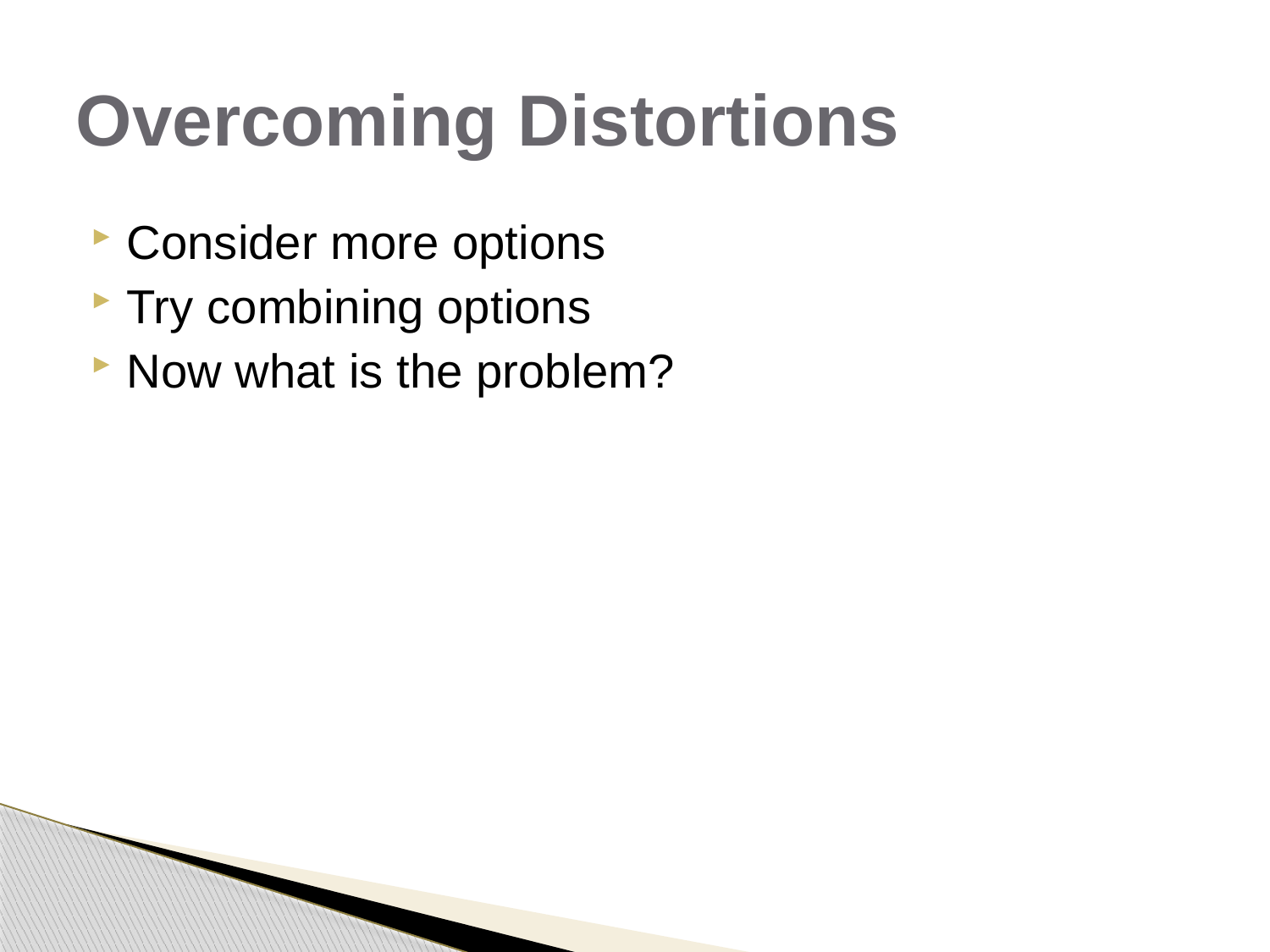

# Overcoming Distortions
Consider more options
Try combining options
Now what is the problem?